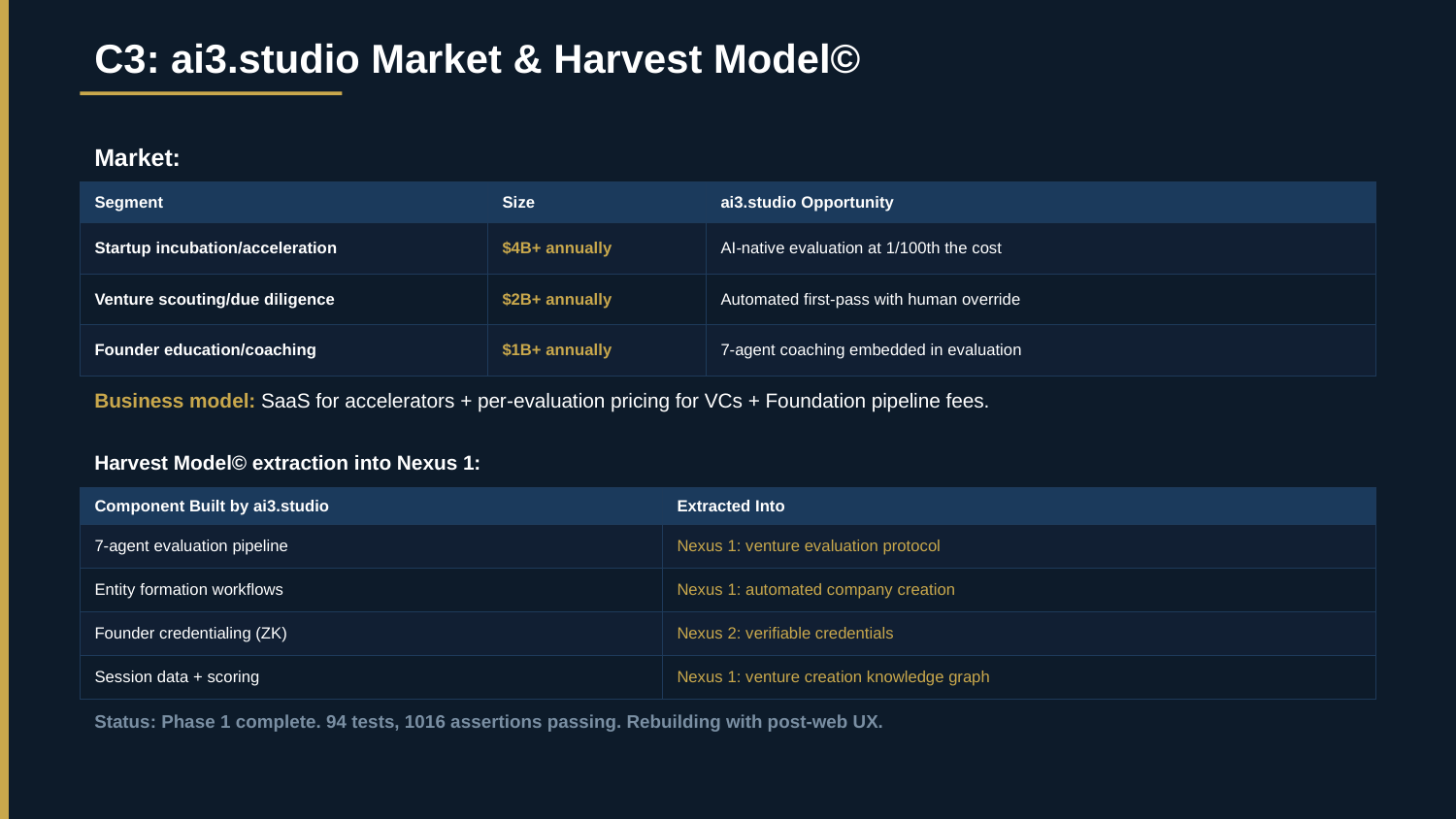

C3: ai3.studio Market & Harvest Model©

Market:
| Segment | Size | ai3.studio Opportunity |
| --- | --- | --- |
| Startup incubation/acceleration | $4B+ annually | AI-native evaluation at 1/100th the cost |
| Venture scouting/due diligence | $2B+ annually | Automated first-pass with human override |
| Founder education/coaching | $1B+ annually | 7-agent coaching embedded in evaluation |
Business model: SaaS for accelerators + per-evaluation pricing for VCs + Foundation pipeline fees.
Harvest Model© extraction into Nexus 1:
| Component Built by ai3.studio | Extracted Into |
| --- | --- |
| 7-agent evaluation pipeline | Nexus 1: venture evaluation protocol |
| Entity formation workflows | Nexus 1: automated company creation |
| Founder credentialing (ZK) | Nexus 2: verifiable credentials |
| Session data + scoring | Nexus 1: venture creation knowledge graph |
Status: Phase 1 complete. 94 tests, 1016 assertions passing. Rebuilding with post-web UX.